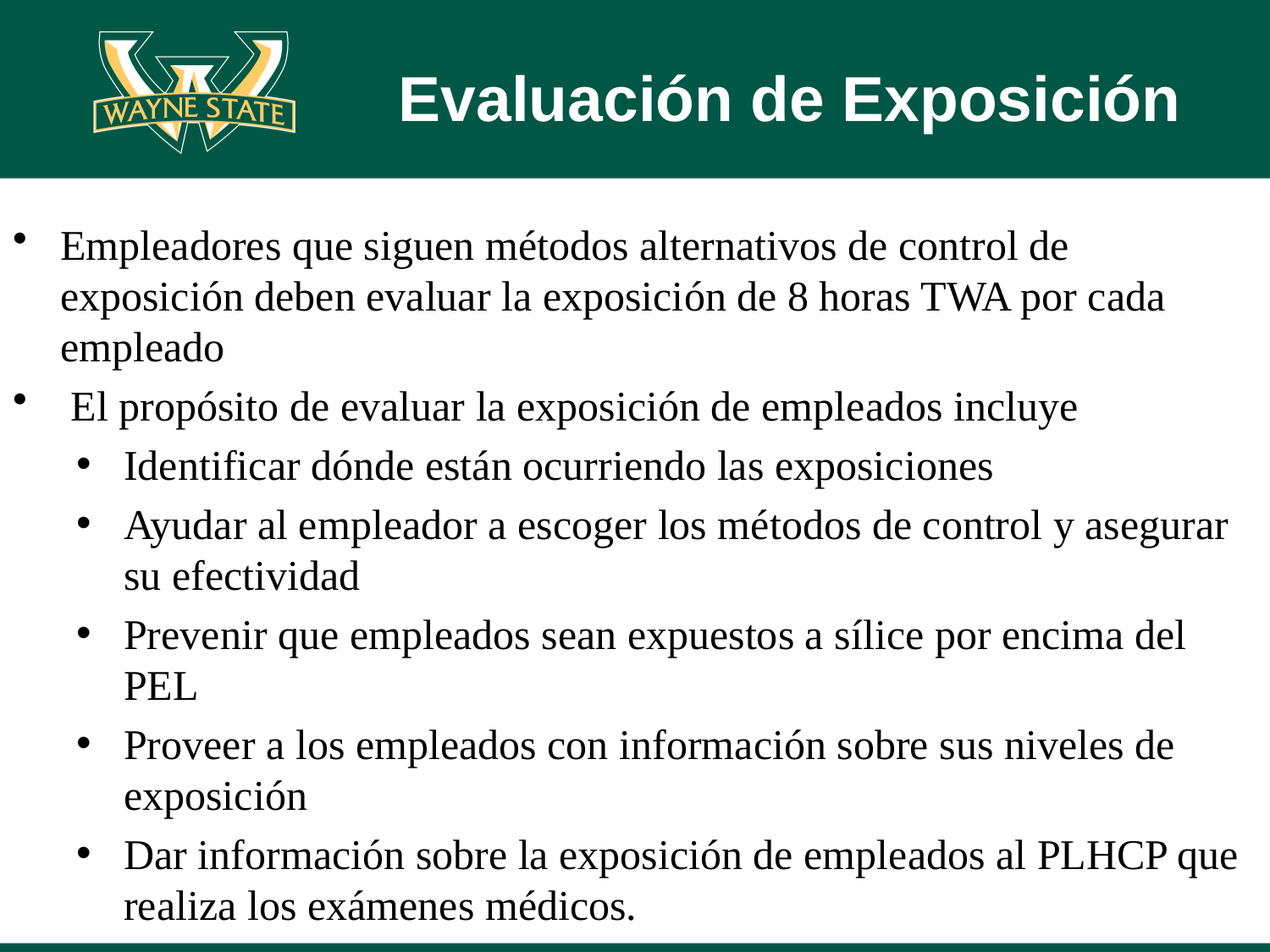

# Evaluación de Exposición
Empleadores que siguen métodos alternativos de control de exposición deben evaluar la exposición de 8 horas TWA por cada empleado
 El propósito de evaluar la exposición de empleados incluye
Identificar dónde están ocurriendo las exposiciones
Ayudar al empleador a escoger los métodos de control y asegurar su efectividad
Prevenir que empleados sean expuestos a sílice por encima del PEL
Proveer a los empleados con información sobre sus niveles de exposición
Dar información sobre la exposición de empleados al PLHCP que realiza los exámenes médicos.